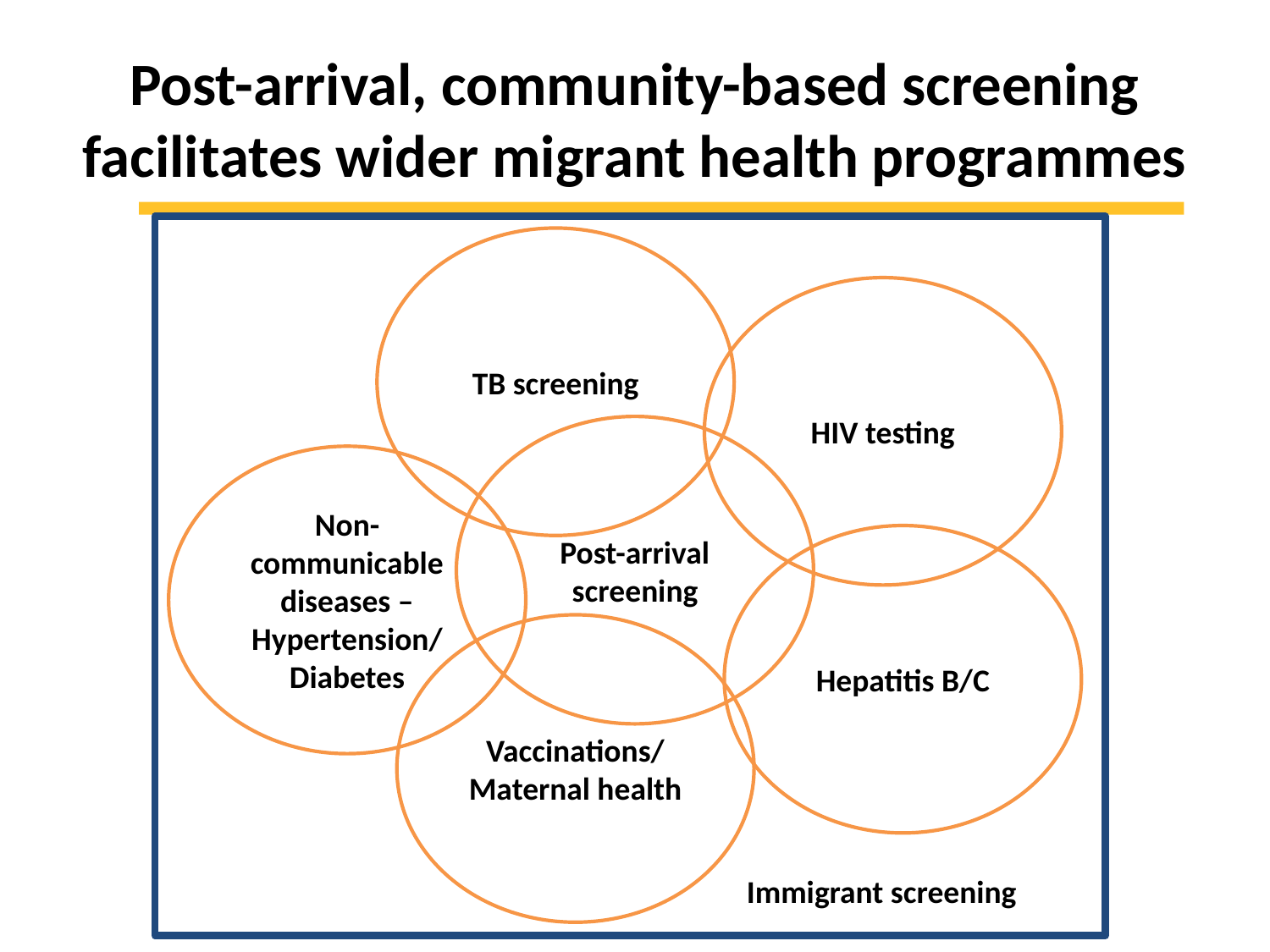

# Post-arrival, community-based screening facilitates wider migrant health programmes

TB screening
HIV testing
Post-arrival screening
Non-communicable diseases – Hypertension/
Diabetes
Hepatitis B/C
Vaccinations/
Maternal health
Immigrant screening